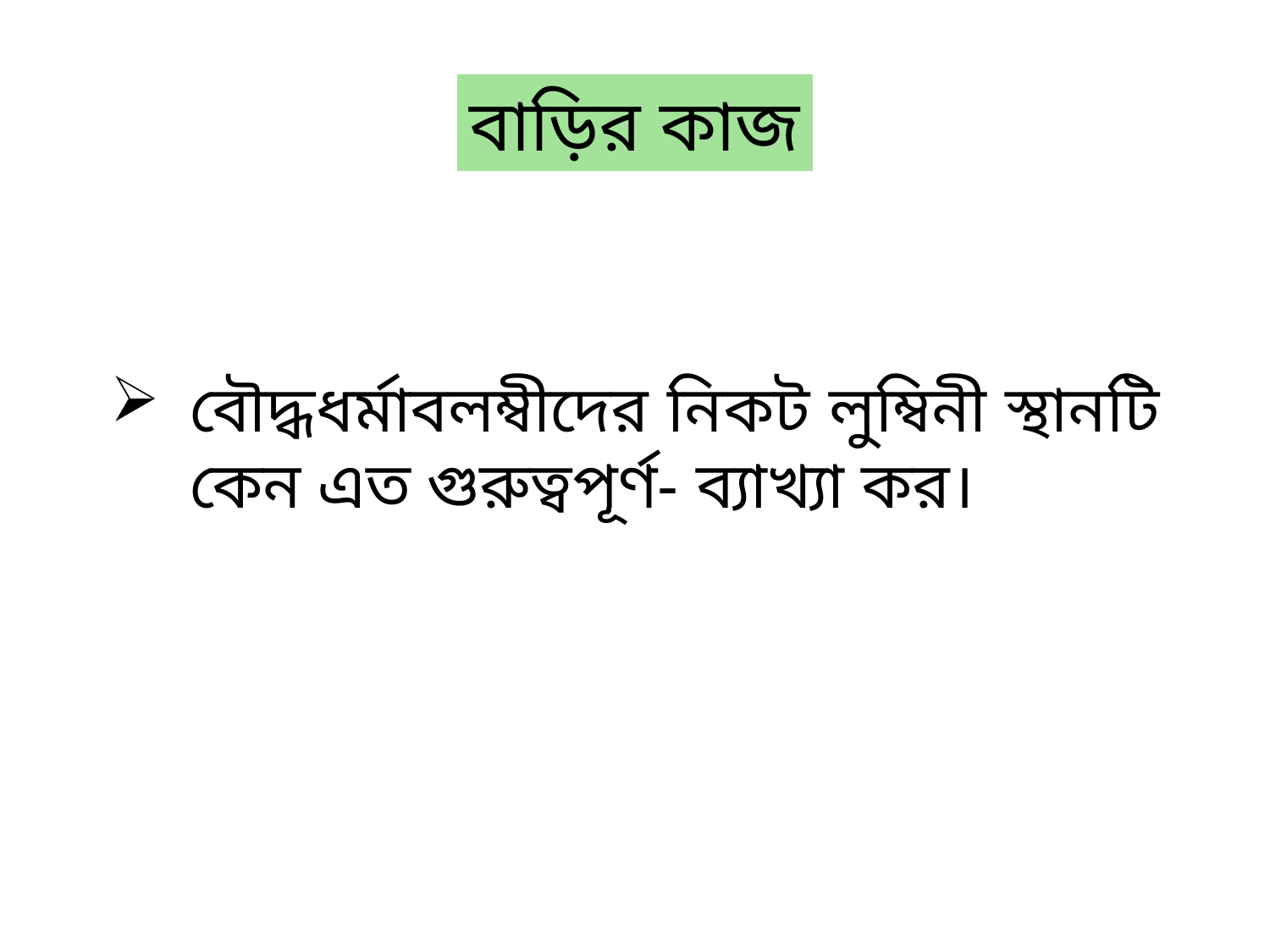

বাড়ির কাজ
বৌদ্ধধর্মাবলম্বীদের নিকট লুম্বিনী স্থানটি কেন এত গুরুত্বপূর্ণ- ব্যাখ্যা কর।